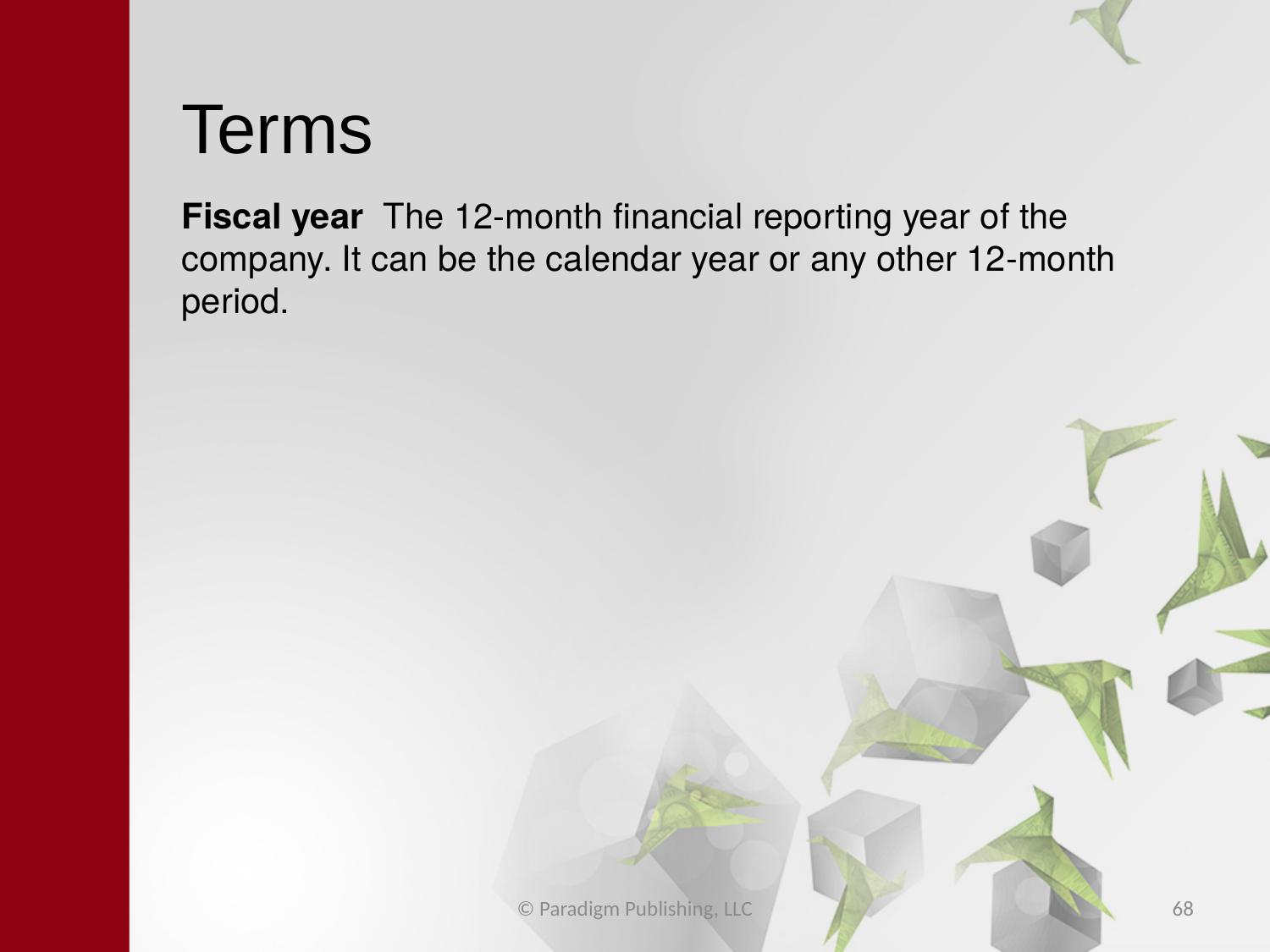

# Terms
Fiscal year  The 12-month financial reporting year of the company. It can be the calendar year or any other 12-month period.
© Paradigm Publishing, LLC
68